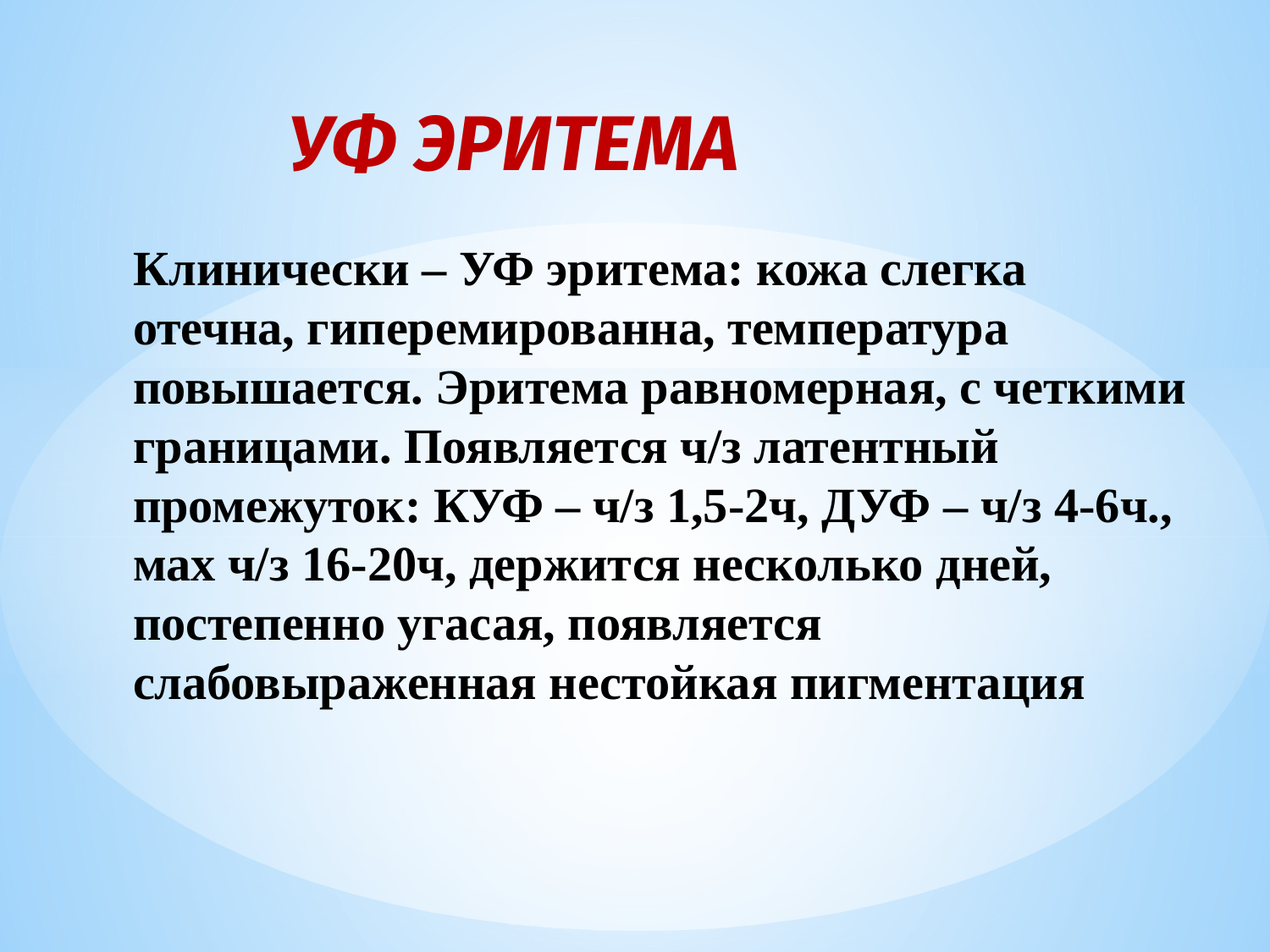

# УФ ЭРИТЕМА Клинически – УФ эритема: кожа слегка отечна, гиперемированна, температура повышается. Эритема равномерная, с четкими границами. Появляется ч/з латентный промежуток: КУФ – ч/з 1,5-2ч, ДУФ – ч/з 4-6ч., мах ч/з 16-20ч, держится несколько дней, постепенно угасая, появляется слабовыраженная нестойкая пигментация